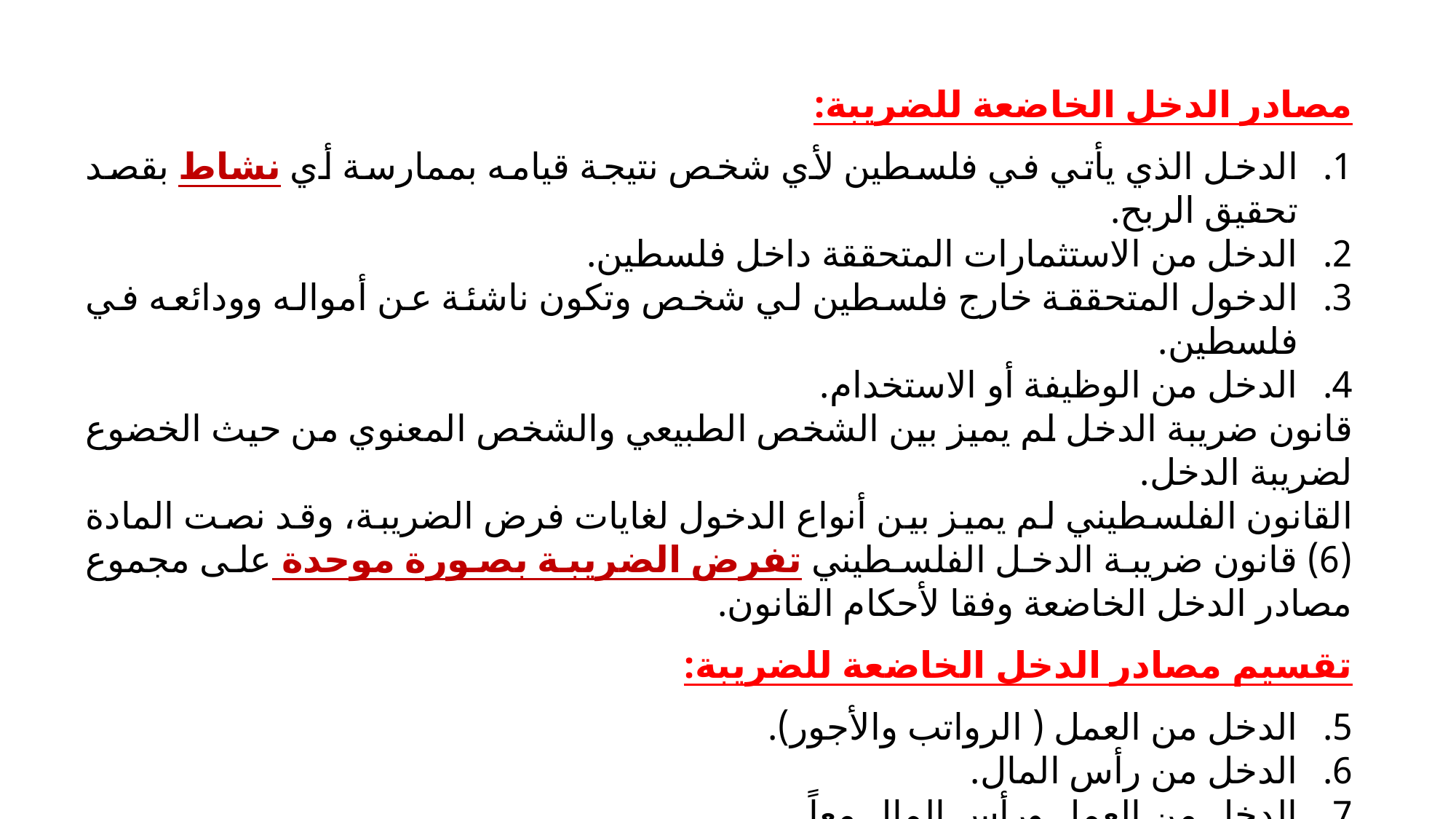

مصادر الدخل الخاضعة للضريبة:

الدخل الذي يأتي في فلسطين لأي شخص نتيجة قيامه بممارسة أي نشاط بقصد تحقيق الربح.
الدخل من الاستثمارات المتحققة داخل فلسطين.
الدخول المتحققة خارج فلسطين لي شخص وتكون ناشئة عن أمواله وودائعه في فلسطين.
الدخل من الوظيفة أو الاستخدام.
قانون ضريبة الدخل لم يميز بين الشخص الطبيعي والشخص المعنوي من حيث الخضوع لضريبة الدخل.
القانون الفلسطيني لم يميز بين أنواع الدخول لغايات فرض الضريبة، وقد نصت المادة (6) قانون ضريبة الدخل الفلسطيني تفرض الضريبة بصورة موحدة على مجموع مصادر الدخل الخاضعة وفقا لأحكام القانون.

تقسيم مصادر الدخل الخاضعة للضريبة:

الدخل من العمل ( الرواتب والأجور).
الدخل من رأس المال.
الدخل من العمل ورأس المال معاً.